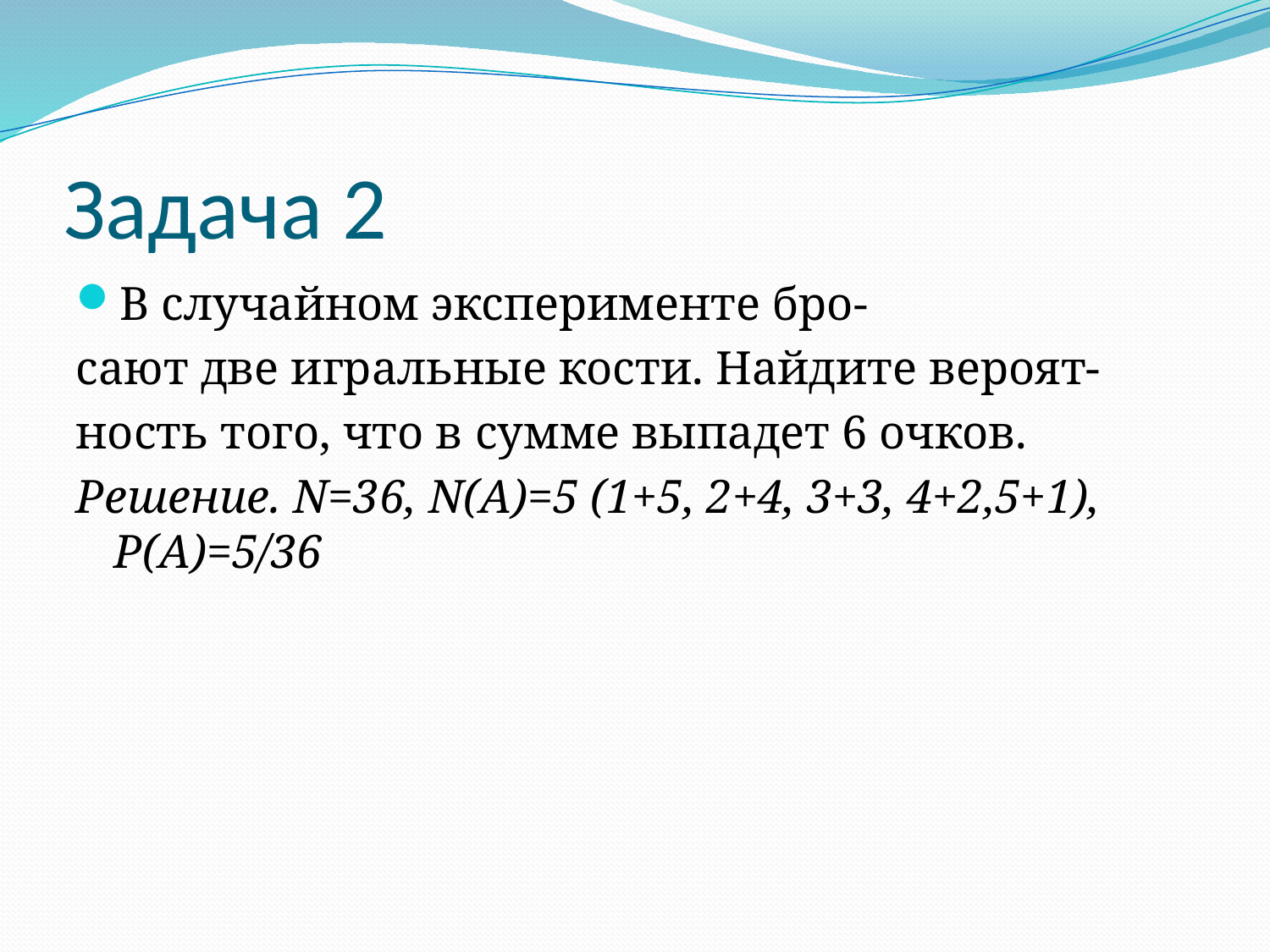

# Задача 2
В случайном эксперименте бро-
сают две игральные кости. Найдите вероят-
ность того, что в сумме выпадет 6 очков.
Решение. N=36, N(A)=5 (1+5, 2+4, 3+3, 4+2,5+1), Р(А)=5/36